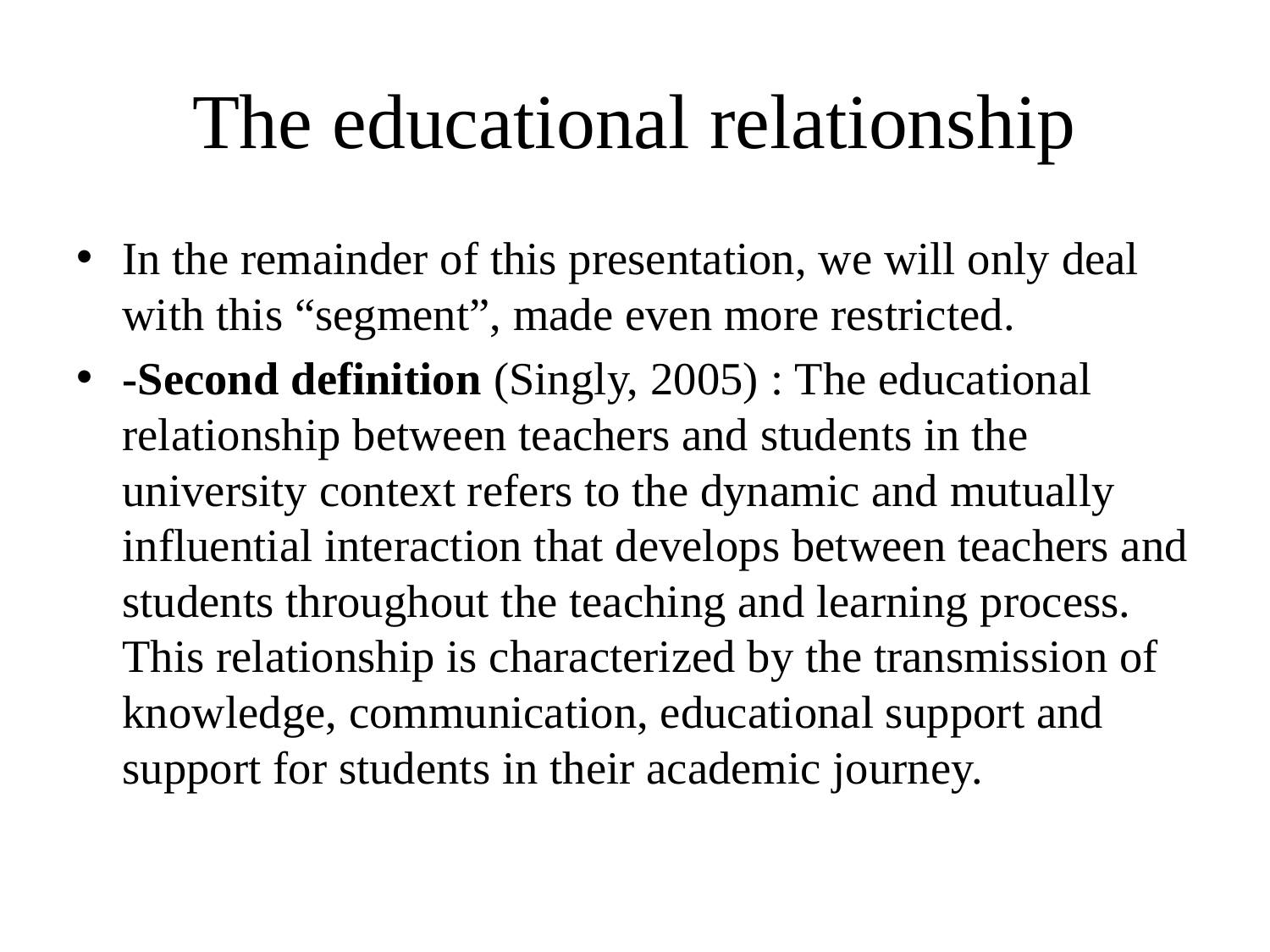

# The educational relationship
In the remainder of this presentation, we will only deal with this “segment”, made even more restricted.
-Second definition (Singly, 2005) : The educational relationship between teachers and students in the university context refers to the dynamic and mutually influential interaction that develops between teachers and students throughout the teaching and learning process. This relationship is characterized by the transmission of knowledge, communication, educational support and support for students in their academic journey.